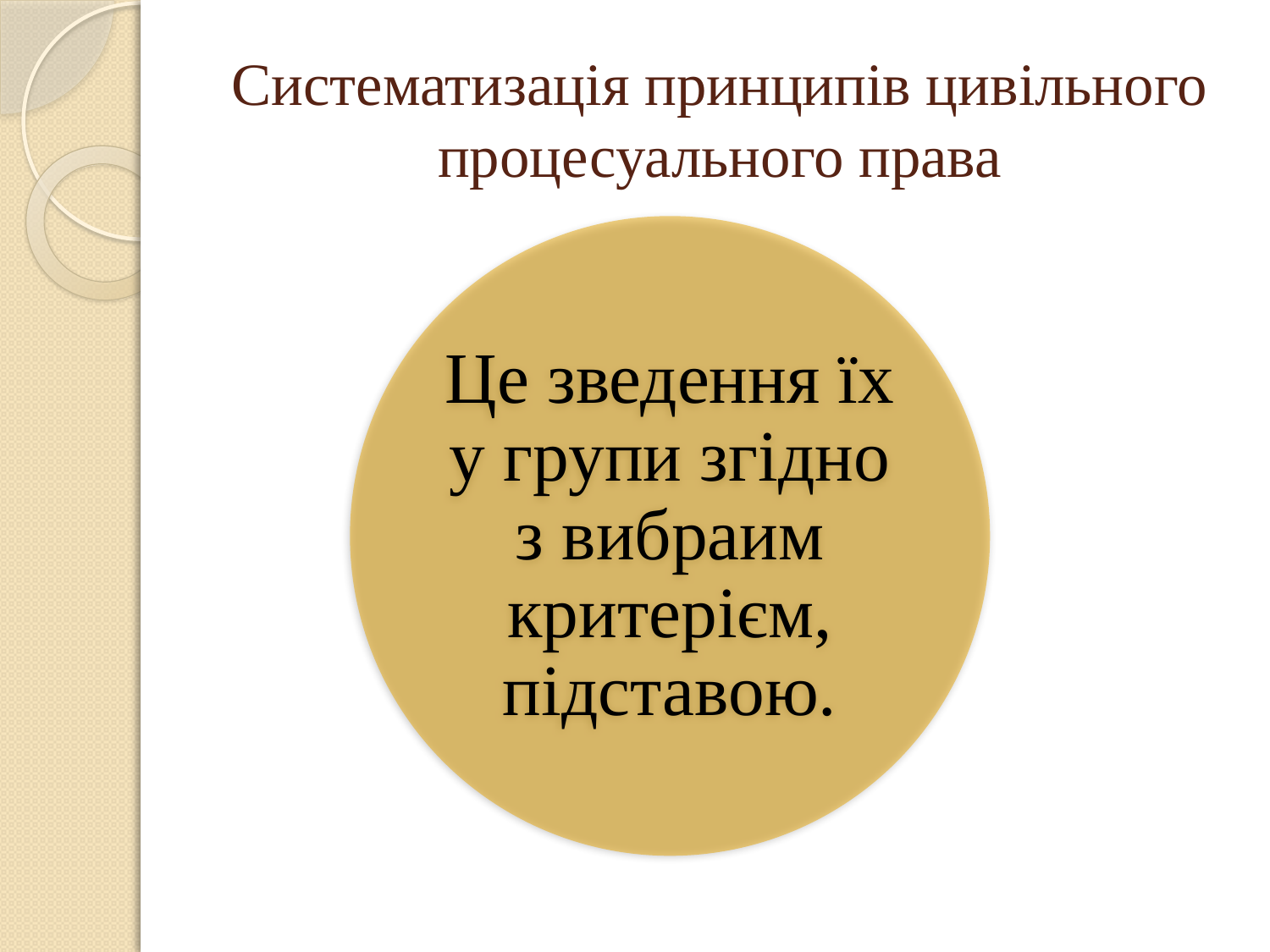

# Систематизація принципів цивільного процесуального права
Це зведення їх у групи згідно з вибраим критерієм, підставою.